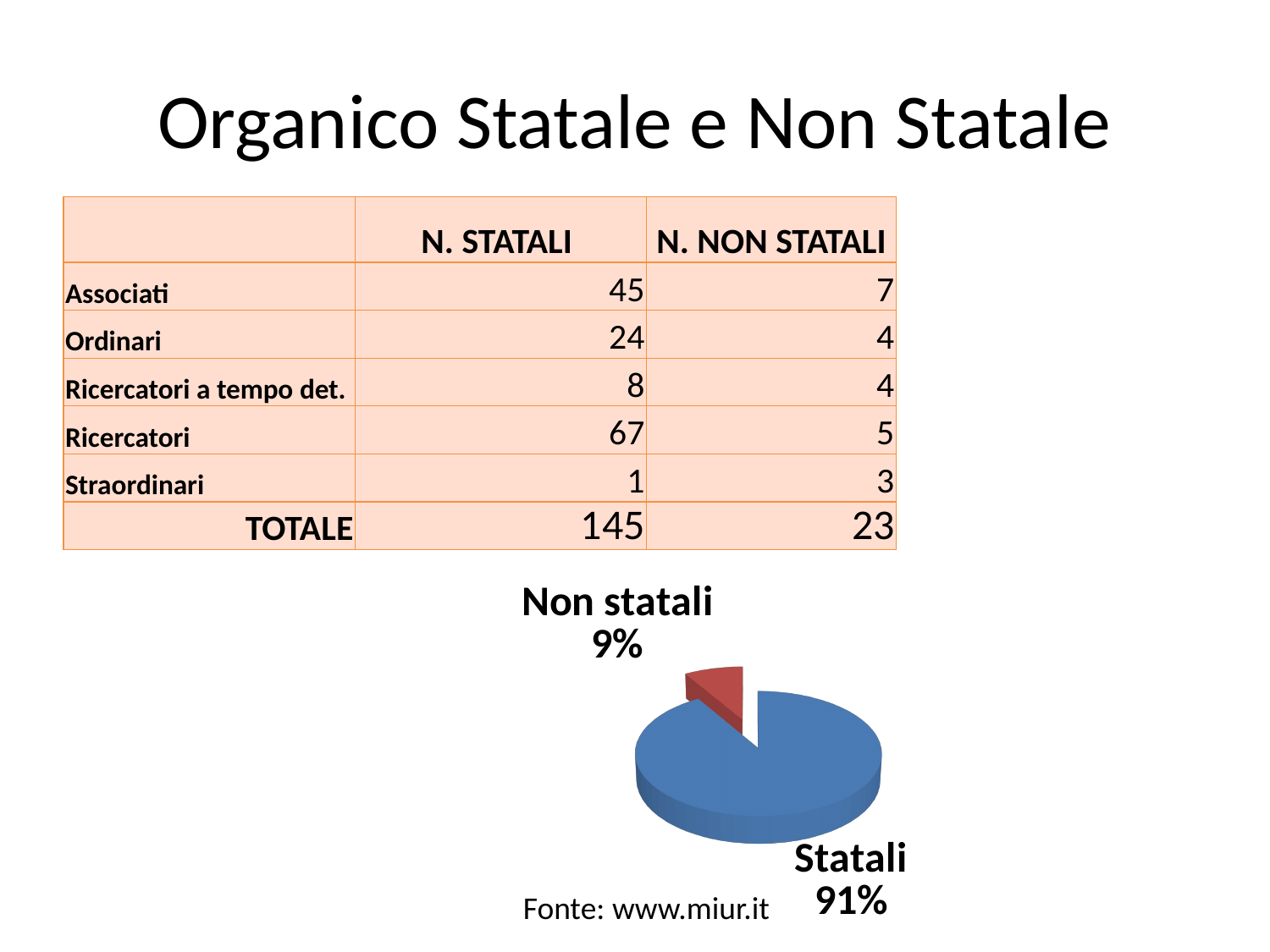

# Organico Statale e Non Statale
|  | N. STATALI | N. NON STATALI |
| --- | --- | --- |
| Associati | 45 | 7 |
| Ordinari | 24 | 4 |
| Ricercatori a tempo det. | 8 | 4 |
| Ricercatori | 67 | 5 |
| Straordinari | 1 | 3 |
| TOTALE | 145 | 23 |

[unsupported chart]

Fonte: www.miur.it